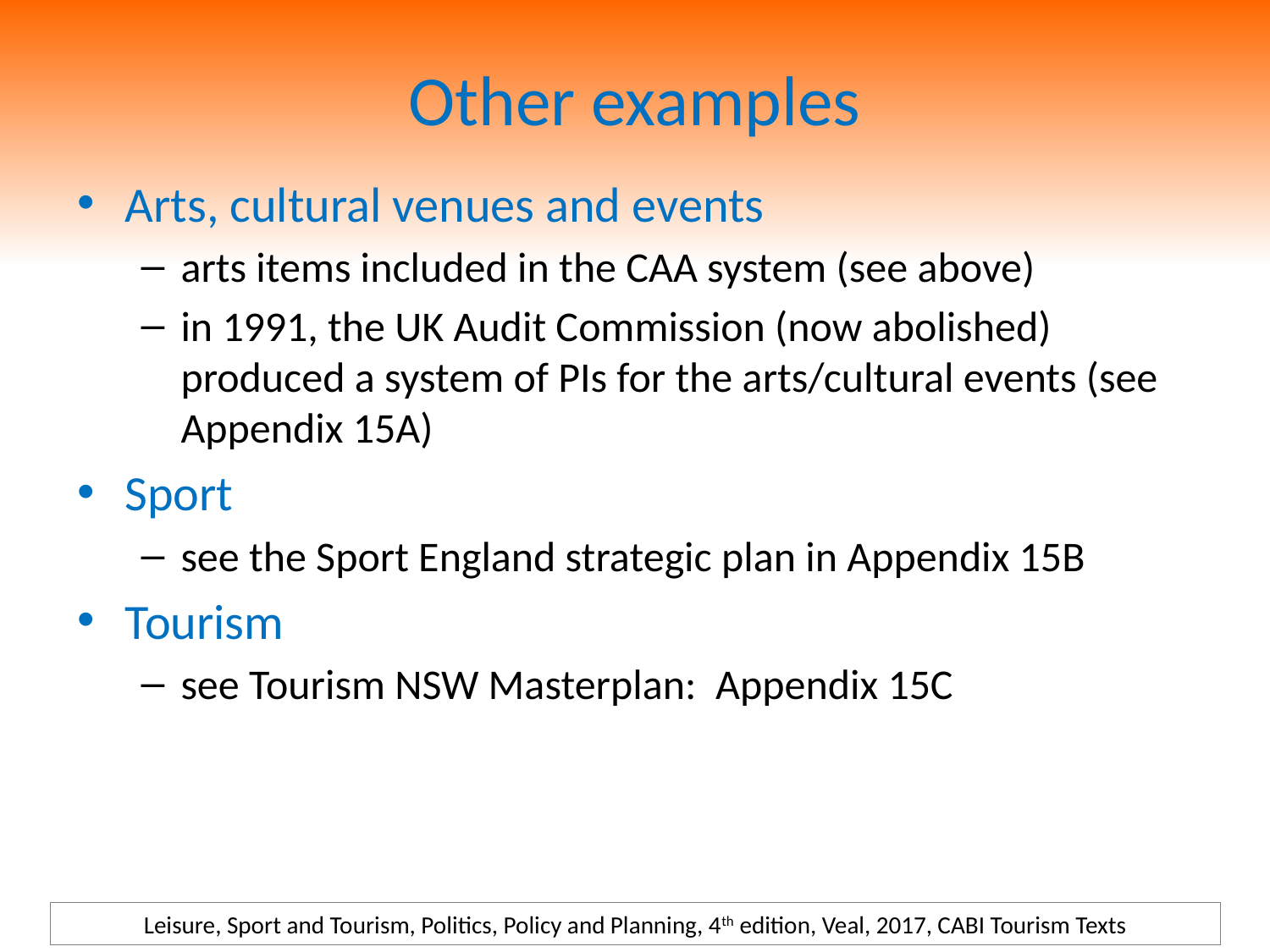

# Other examples
Arts, cultural venues and events
arts items included in the CAA system (see above)
in 1991, the UK Audit Commission (now abolished) produced a system of PIs for the arts/cultural events (see Appendix 15A)
Sport
see the Sport England strategic plan in Appendix 15B
Tourism
see Tourism NSW Masterplan:  Appendix 15C
Leisure, Sport and Tourism, Politics, Policy and Planning, 4th edition, Veal, 2017, CABI Tourism Texts